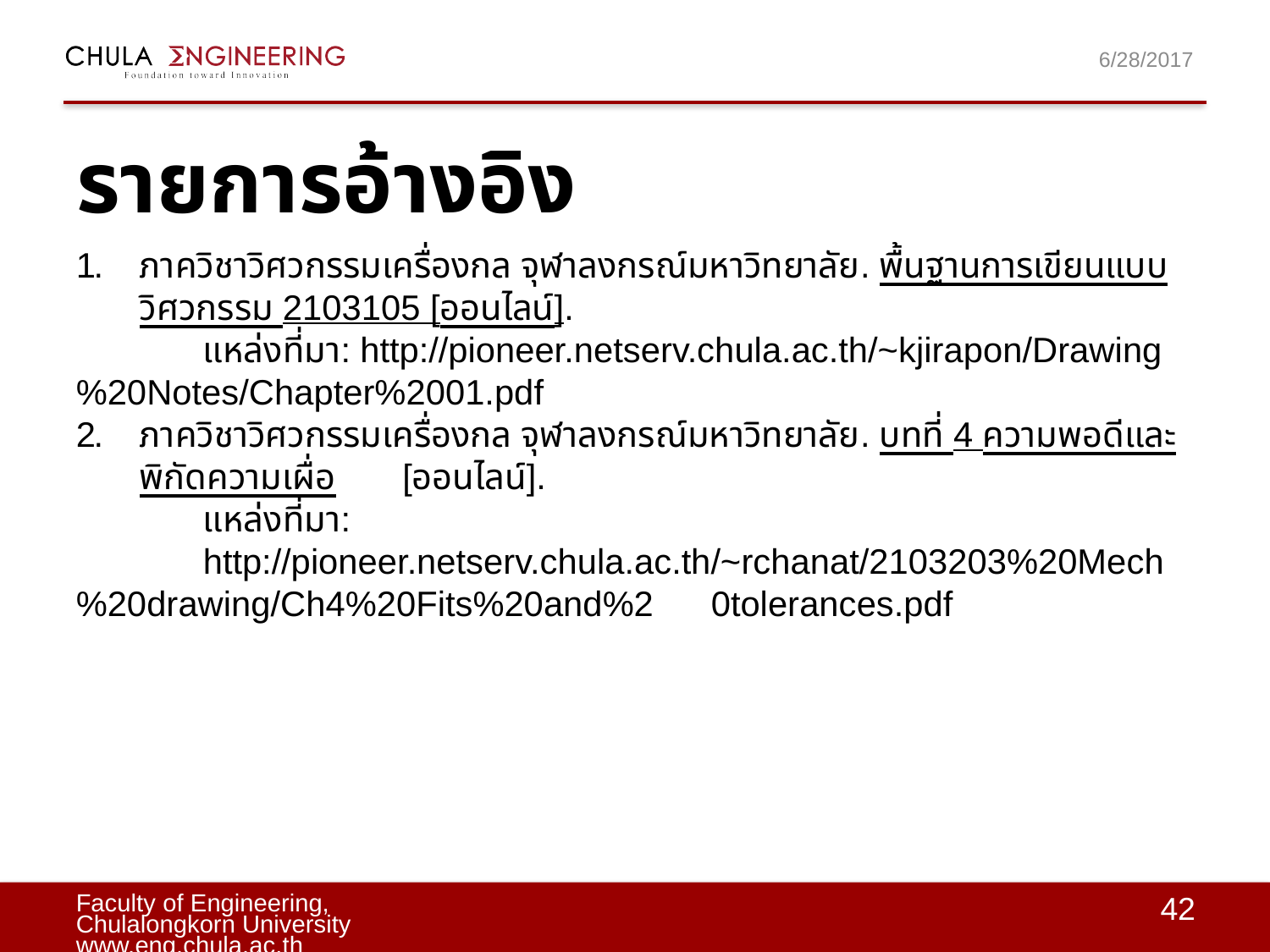

6/28/2017
# รายการอ้างอิง
ภาควิชาวิศวกรรมเครื่องกล จุฬาลงกรณ์มหาวิทยาลัย. พื้นฐานการเขียนแบบวิศวกรรม 2103105 [ออนไลน์].
 	แหล่งที่มา: http://pioneer.netserv.chula.ac.th/~kjirapon/Drawing%20Notes/Chapter%2001.pdf
ภาควิชาวิศวกรรมเครื่องกล จุฬาลงกรณ์มหาวิทยาลัย. บทที่ 4 ความพอดีและพิกัดความเผื่อ	 [ออนไลน์].
 	แหล่งที่มา:
 	http://pioneer.netserv.chula.ac.th/~rchanat/2103203%20Mech%20drawing/Ch4%20Fits%20and%2	0tolerances.pdf
42